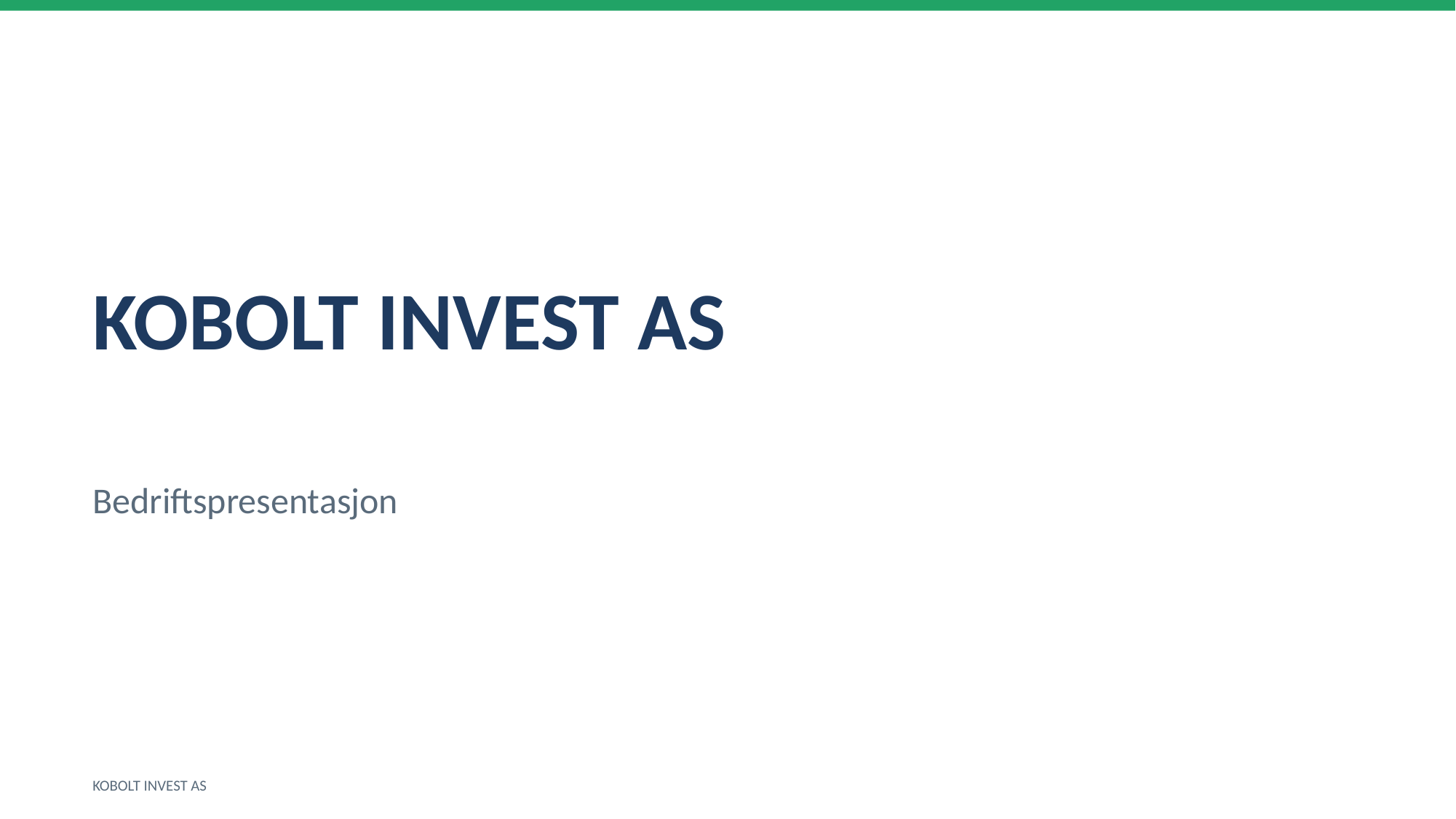

KOBOLT INVEST AS
Bedriftspresentasjon
KOBOLT INVEST AS